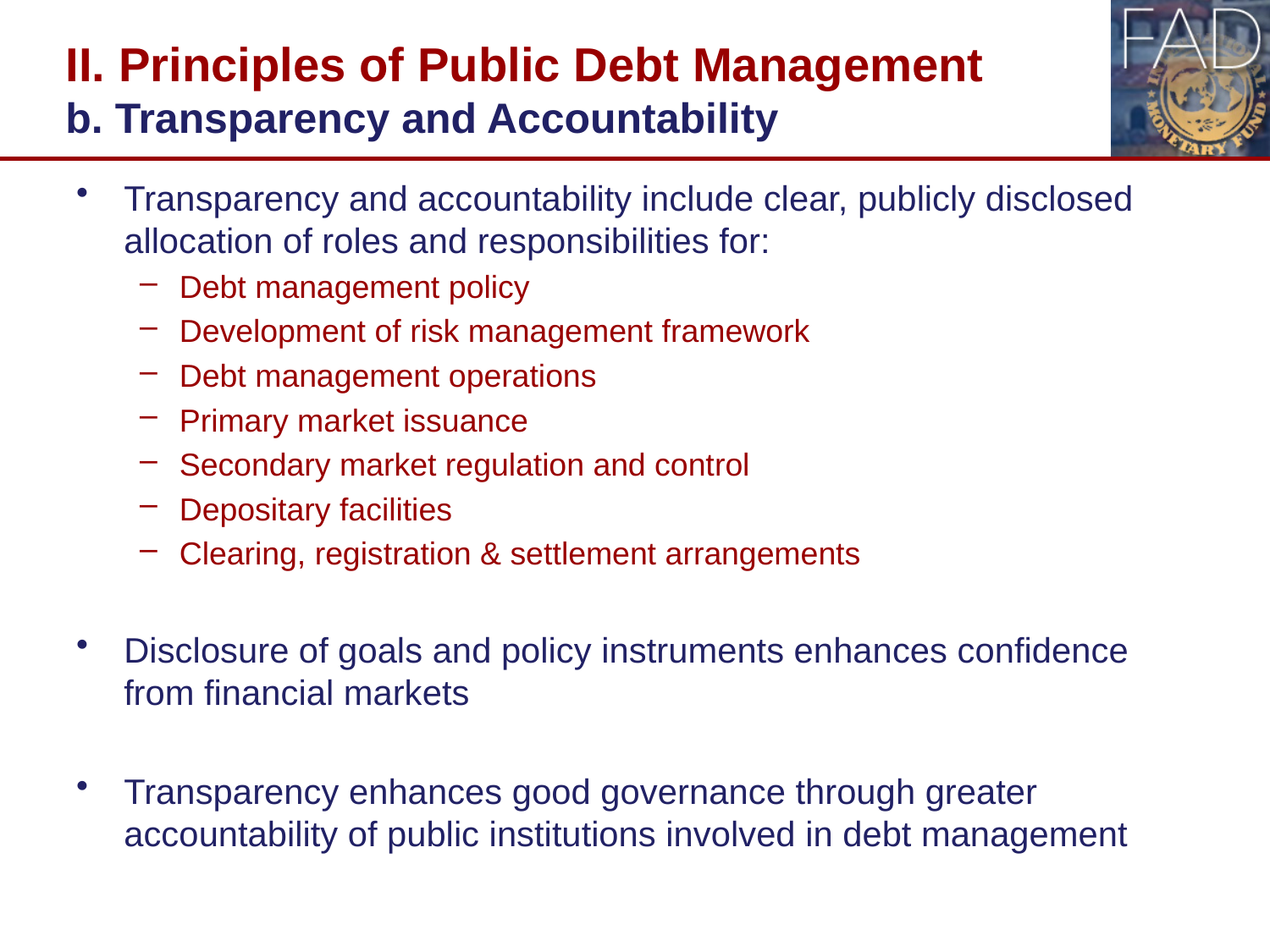

# II. Principles of Public Debt Management b. Transparency and Accountability
Transparency and accountability include clear, publicly disclosed allocation of roles and responsibilities for:
Debt management policy
Development of risk management framework
Debt management operations
Primary market issuance
Secondary market regulation and control
Depositary facilities
Clearing, registration & settlement arrangements

Disclosure of goals and policy instruments enhances confidence from financial markets

Transparency enhances good governance through greater accountability of public institutions involved in debt management

8